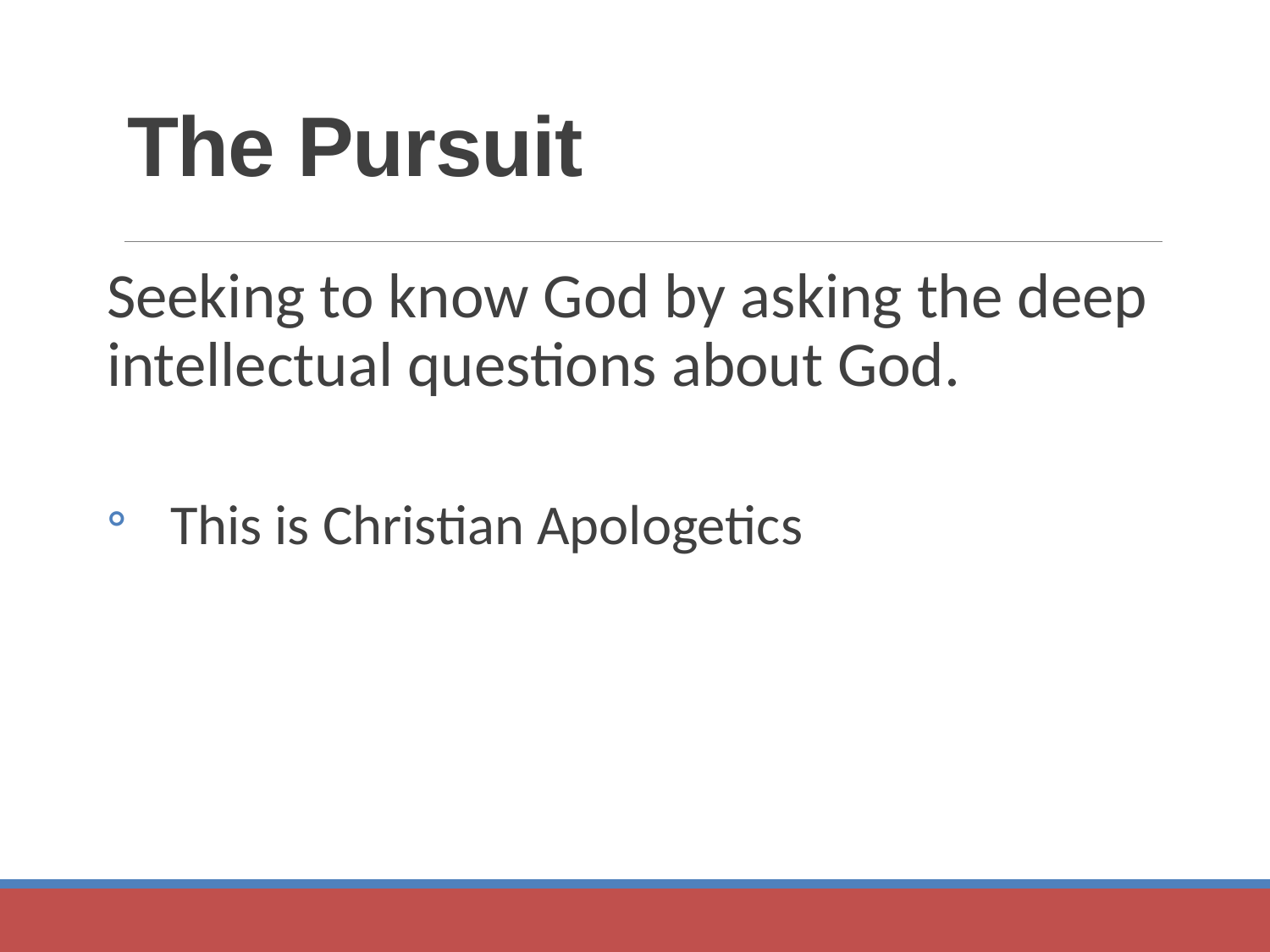

# The Pursuit
Seeking to know God by asking the deep intellectual questions about God.

This is Christian Apologetics